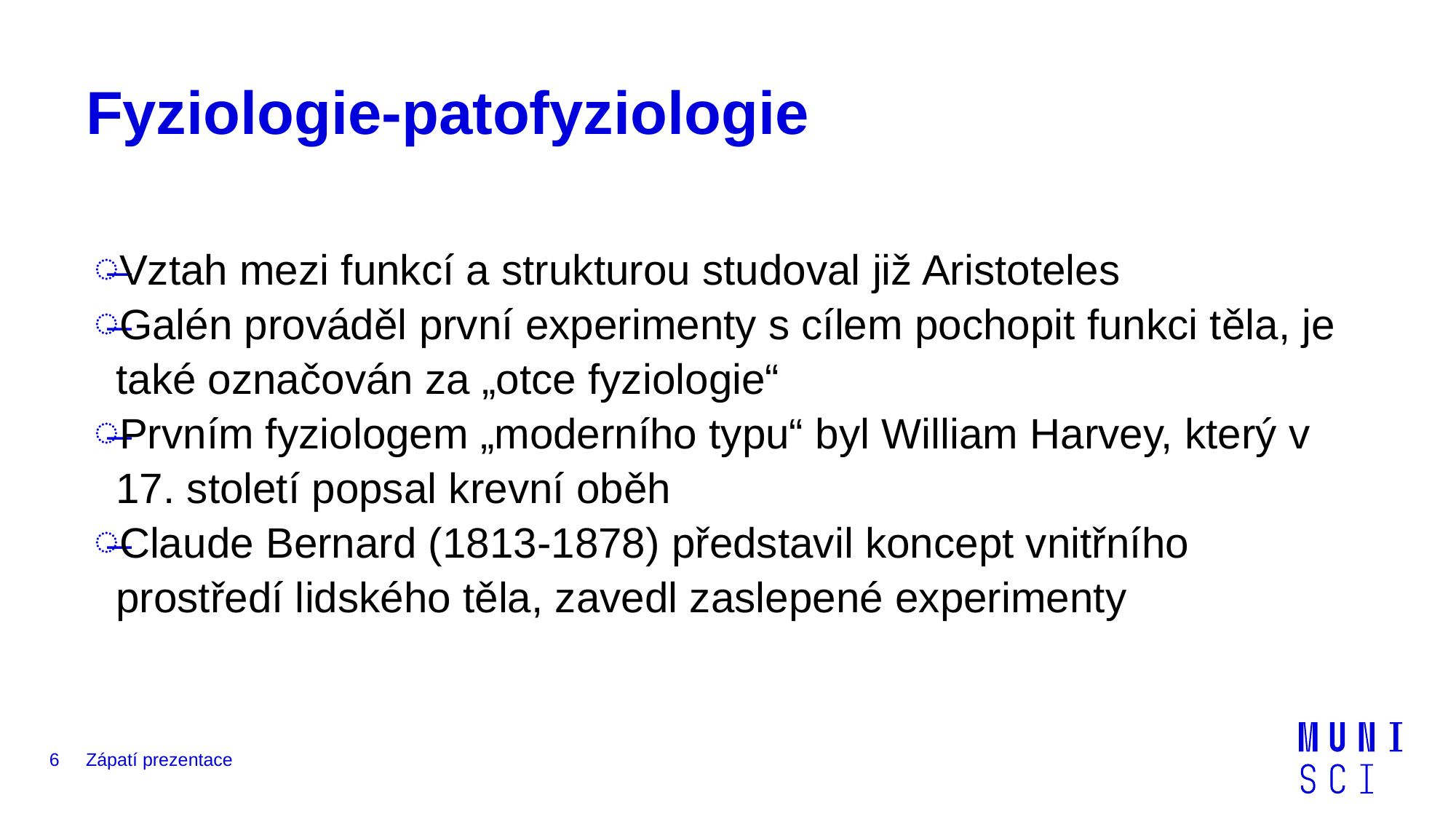

# Fyziologie-patofyziologie
Vztah mezi funkcí a strukturou studoval již Aristoteles
Galén prováděl první experimenty s cílem pochopit funkci těla, je také označován za „otce fyziologie“
Prvním fyziologem „moderního typu“ byl William Harvey, který v 17. století popsal krevní oběh
Claude Bernard (1813-1878) představil koncept vnitřního prostředí lidského těla, zavedl zaslepené experimenty

6
Zápatí prezentace